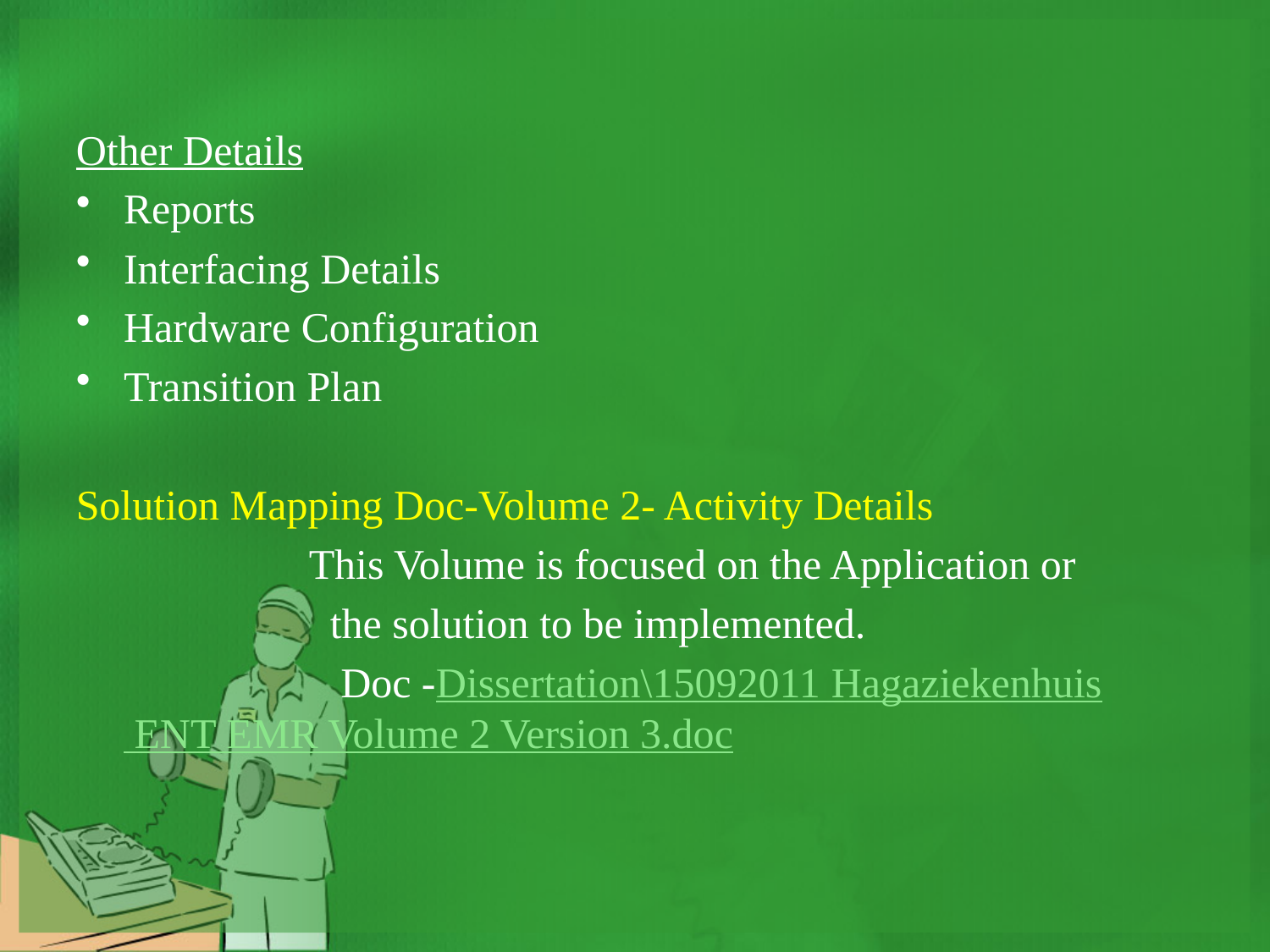

Other Details
Reports
Interfacing Details
Hardware Configuration
Transition Plan

Solution Mapping Doc-Volume 2- Activity Details
                      This Volume is focused on the Application or
                        the solution to be implemented.
                         Doc -Dissertation\15092011 Hagaziekenhuis ENT EMR Volume 2 Version 3.doc